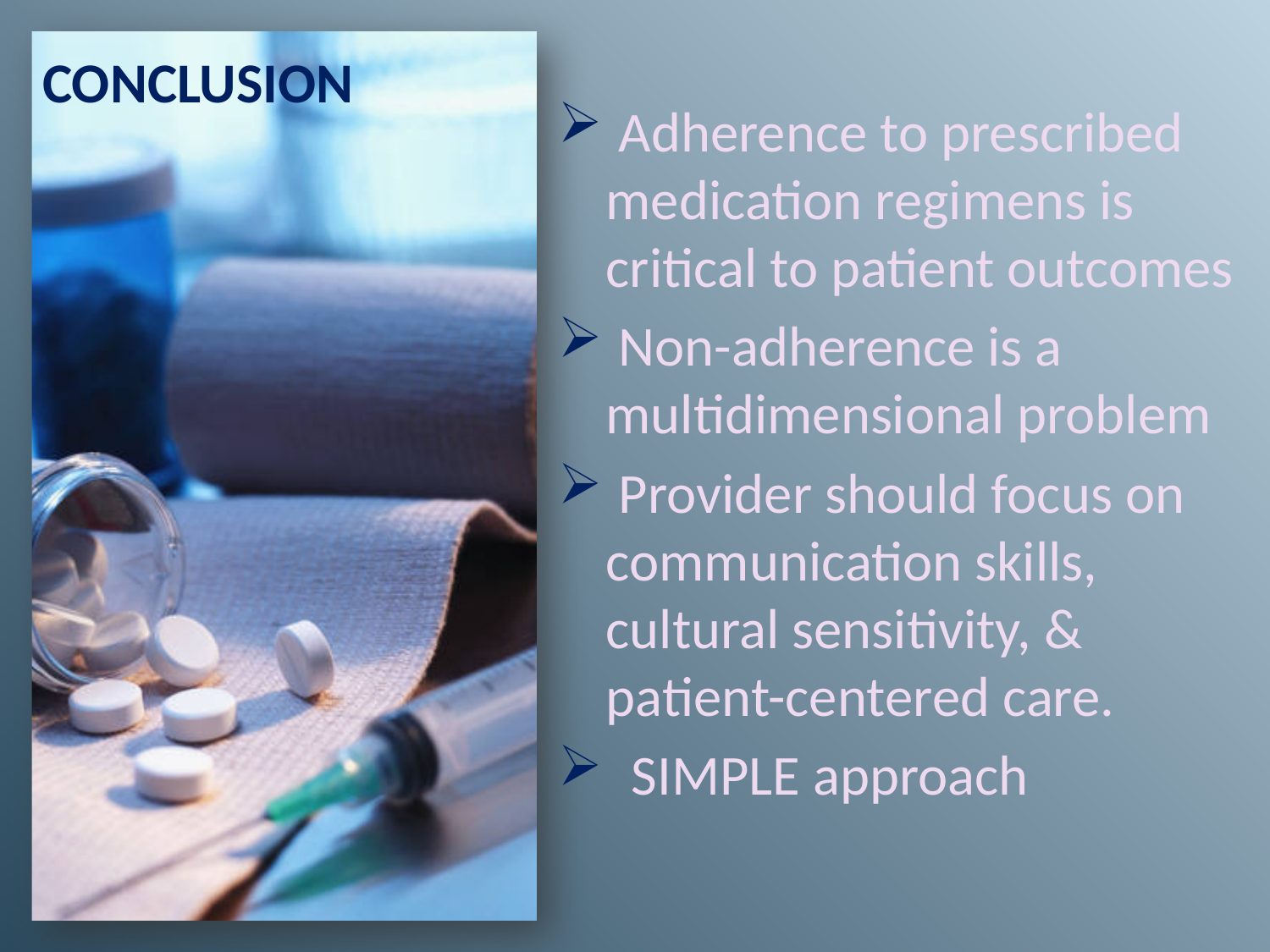

# CONCLUSION
 Adherence to prescribed medication regimens is critical to patient outcomes
 Non-adherence is a multidimensional problem
 Provider should focus on communication skills, cultural sensitivity, & patient-centered care.
  SIMPLE approach